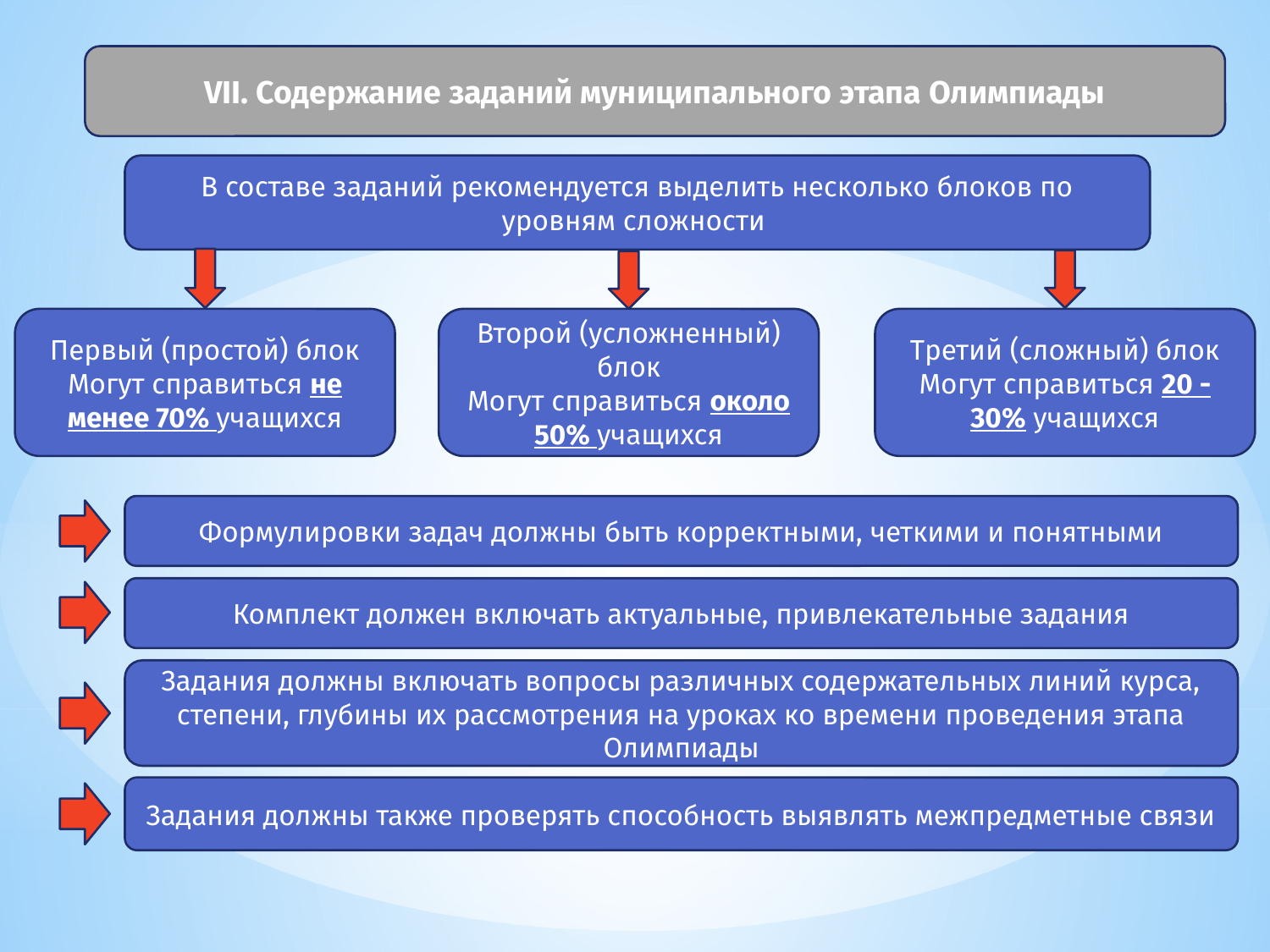

VII. Содержание заданий муниципального этапа Олимпиады
В составе заданий рекомендуется выделить несколько блоков по уровням сложности

Второй (усложненный) блок
Могут справиться около 50% учащихся
Первый (простой) блок
Могут справиться не менее 70% учащихся
Третий (сложный) блок
Могут справиться 20 - 30% учащихся
Формулировки задач должны быть корректными, четкими и понятными

Комплект должен включать актуальные, привлекательные задания

Задания должны включать вопросы различных содержательных линий курса, степени, глубины их рассмотрения на уроках ко времени проведения этапа Олимпиады

Задания должны также проверять способность выявлять межпредметные связи